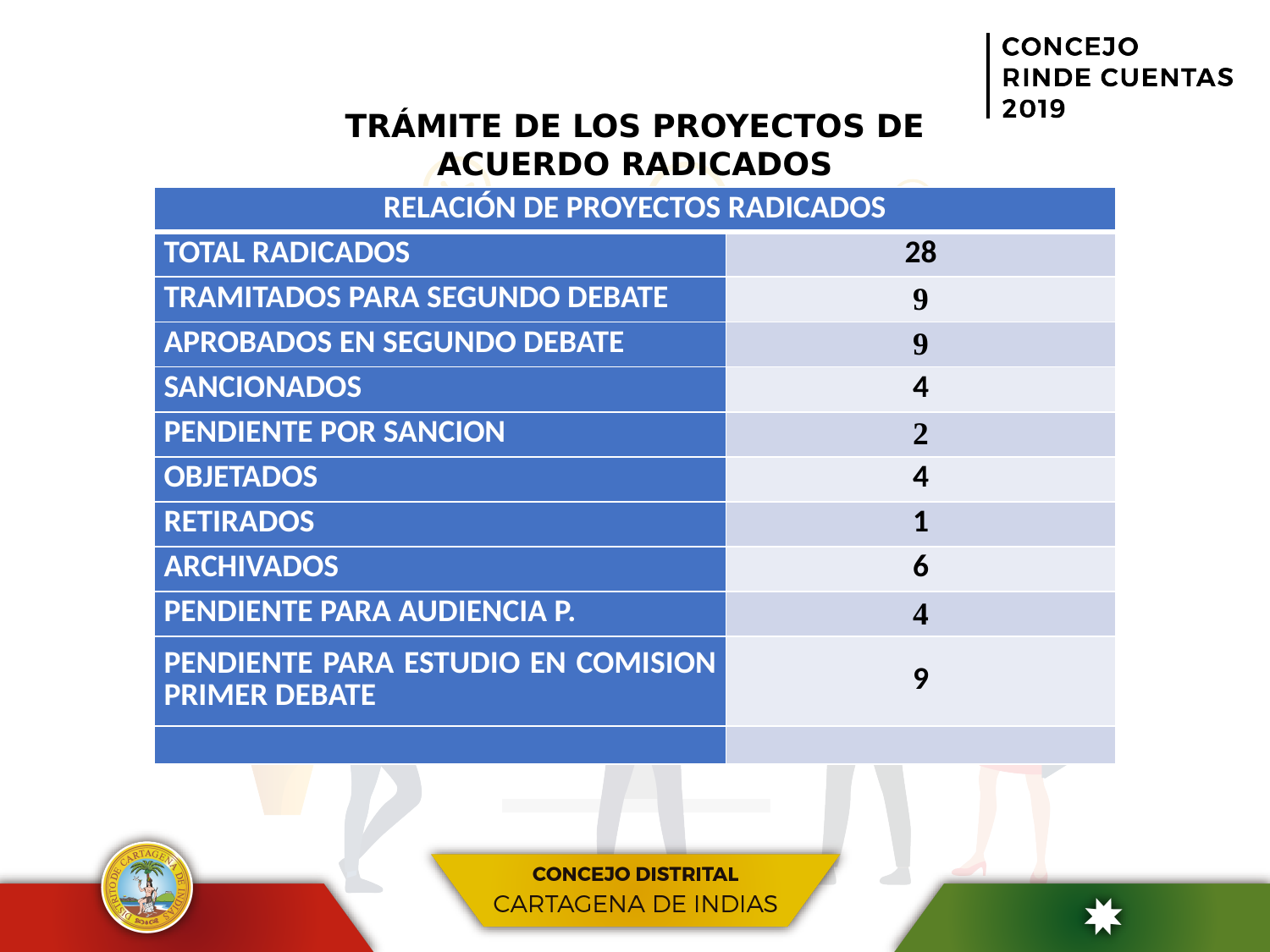

TRÁMITE DE LOS PROYECTOS DE ACUERDO RADICADOS
| RELACIÓN DE PROYECTOS RADICADOS |  |
| --- | --- |
| TOTAL RADICADOS | 28 |
| TRAMITADOS PARA SEGUNDO DEBATE | 9 |
| APROBADOS EN SEGUNDO DEBATE | 9 |
| SANCIONADOS | 4 |
| PENDIENTE POR SANCION | 2 |
| OBJETADOS | 4 |
| RETIRADOS | 1 |
| ARCHIVADOS | 6 |
| PENDIENTE PARA AUDIENCIA P. | 4 |
| PENDIENTE PARA ESTUDIO EN COMISION PRIMER DEBATE | 9 |
|  |  |